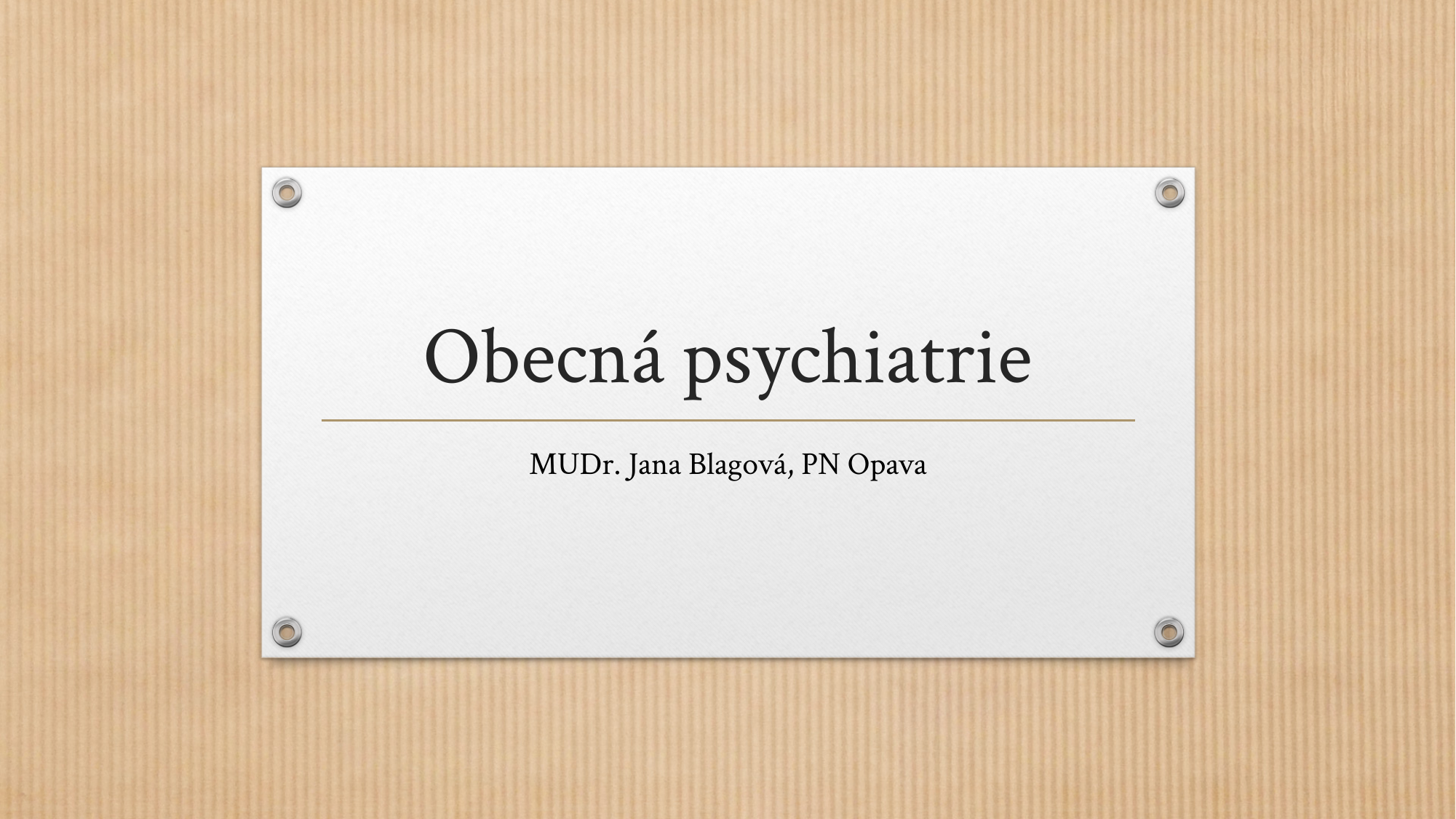

# Obecná psychiatrie
MUDr. Jana Blagová, PN Opava